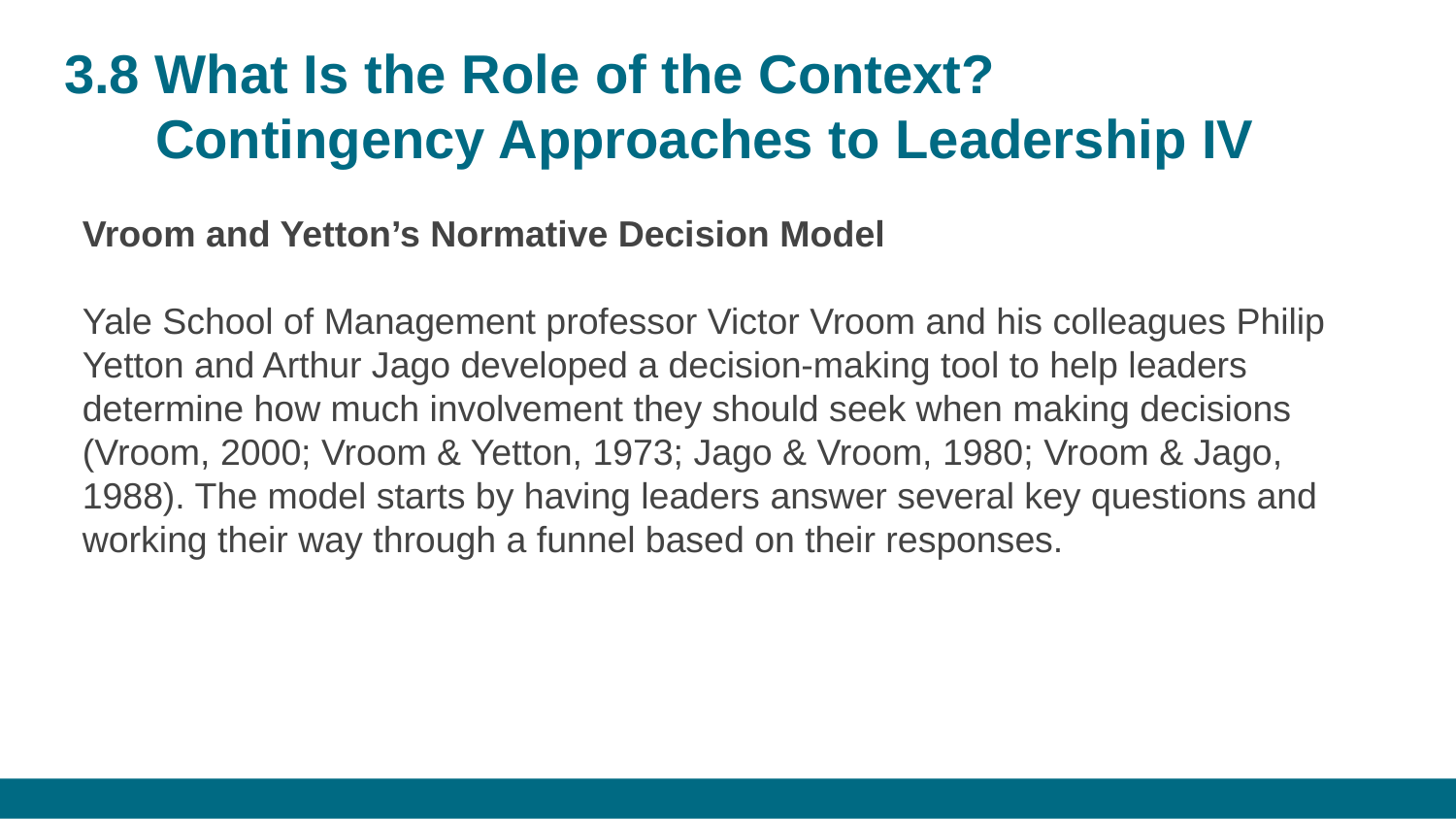

# 3.8 What Is the Role of the Context? Contingency Approaches to Leadership IV
Vroom and Yetton’s Normative Decision Model

Yale School of Management professor Victor Vroom and his colleagues Philip Yetton and Arthur Jago developed a decision-making tool to help leaders determine how much involvement they should seek when making decisions (Vroom, 2000; Vroom & Yetton, 1973; Jago & Vroom, 1980; Vroom & Jago, 1988). The model starts by having leaders answer several key questions and working their way through a funnel based on their responses.